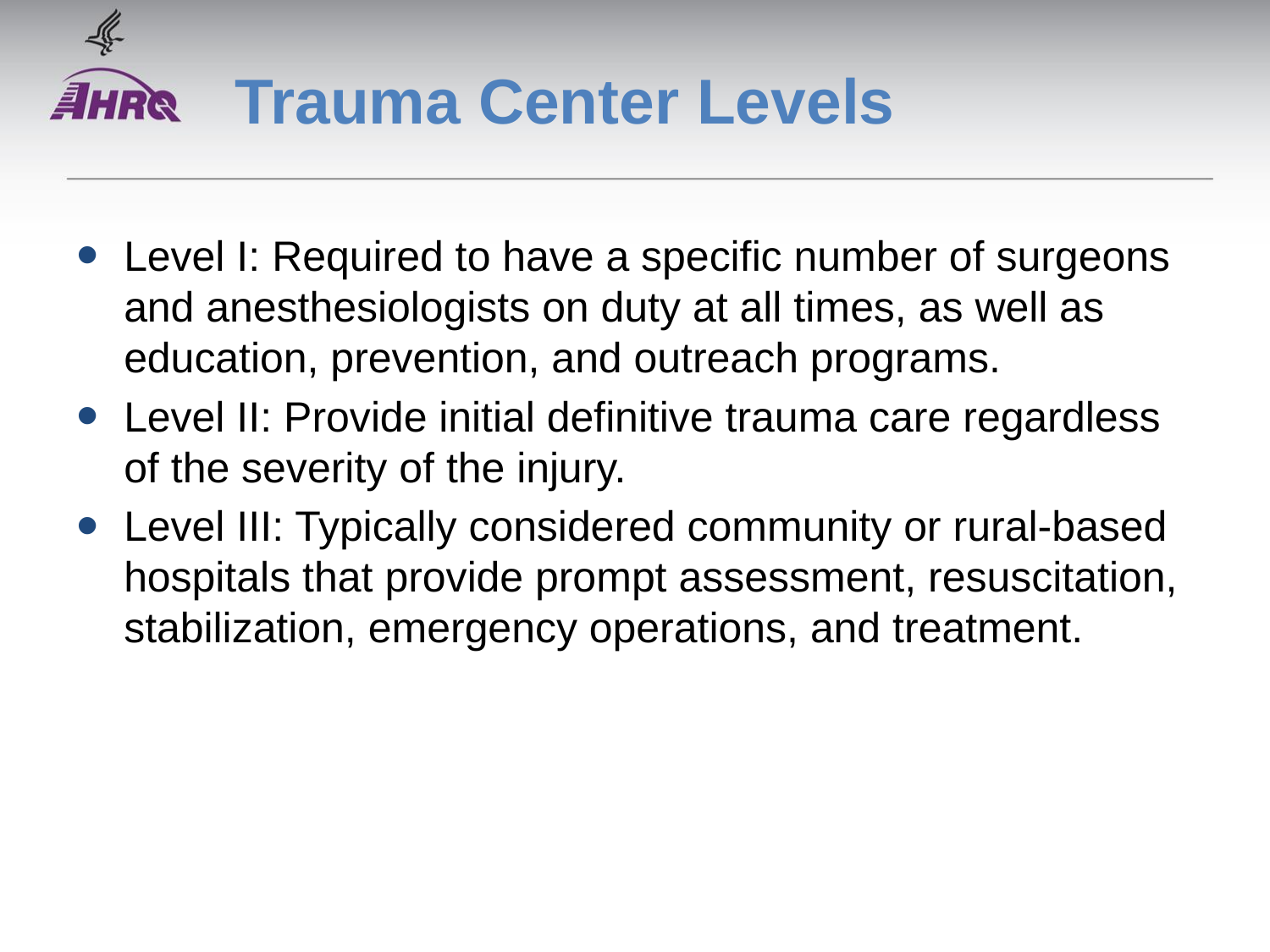

# Trauma Center Levels
Level I: Required to have a specific number of surgeons and anesthesiologists on duty at all times, as well as education, prevention, and outreach programs.
Level II: Provide initial definitive trauma care regardless of the severity of the injury.
Level III: Typically considered community or rural-based hospitals that provide prompt assessment, resuscitation, stabilization, emergency operations, and treatment.